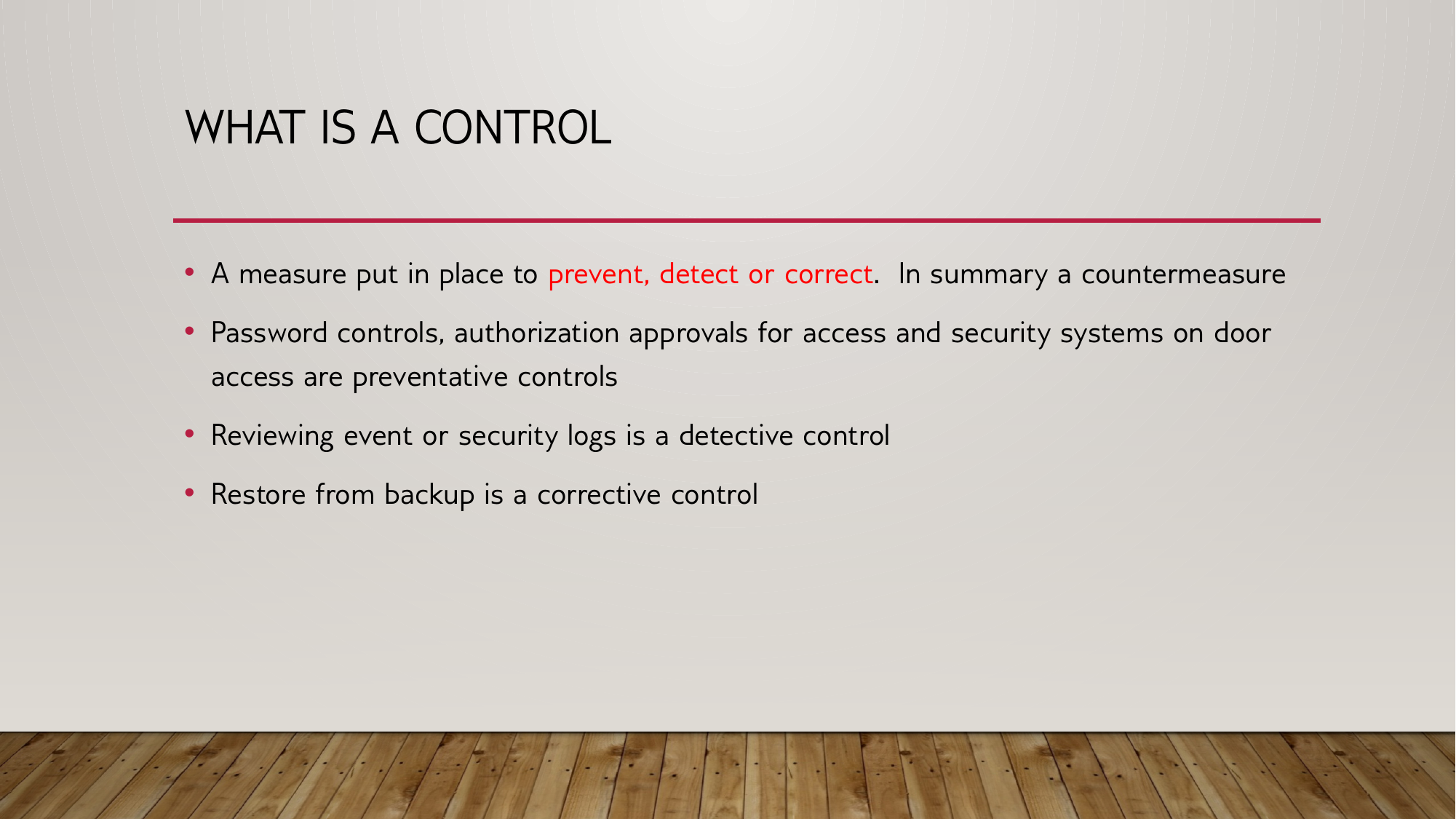

# What is a Control
A measure put in place to prevent, detect or correct.  In summary a countermeasure
Password controls, authorization approvals for access and security systems on door access are preventative controls
Reviewing event or security logs is a detective control
Restore from backup is a corrective control